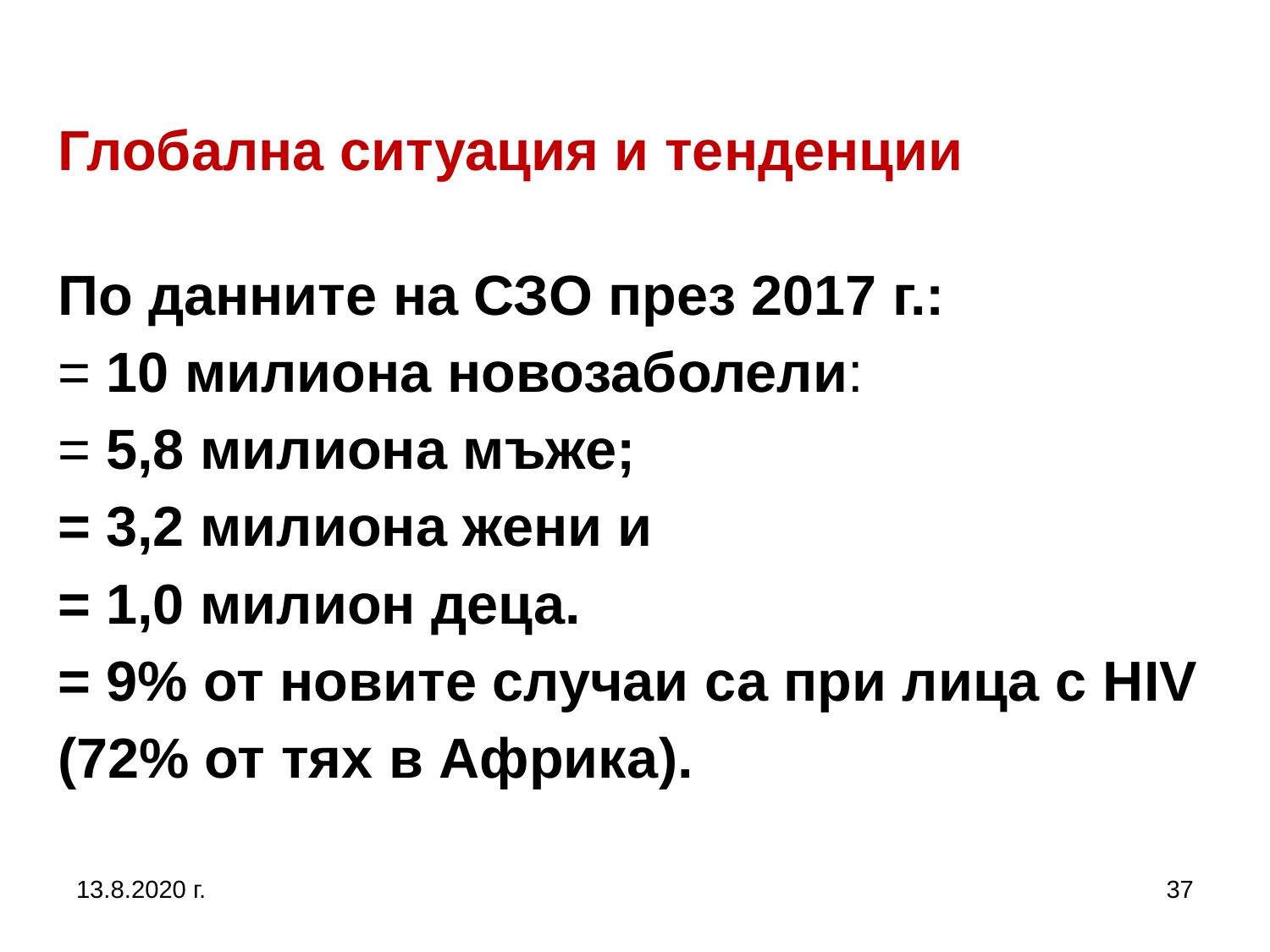

# Глобална ситуация и тенденции По данните на СЗО през 2017 г.: = 10 милиона новозаболели: = 5,8 милиона мъже; = 3,2 милиона жени и = 1,0 милион деца. = 9% от новите случаи са при лица с HIV (72% от тях в Африка).
13.8.2020 г.
37